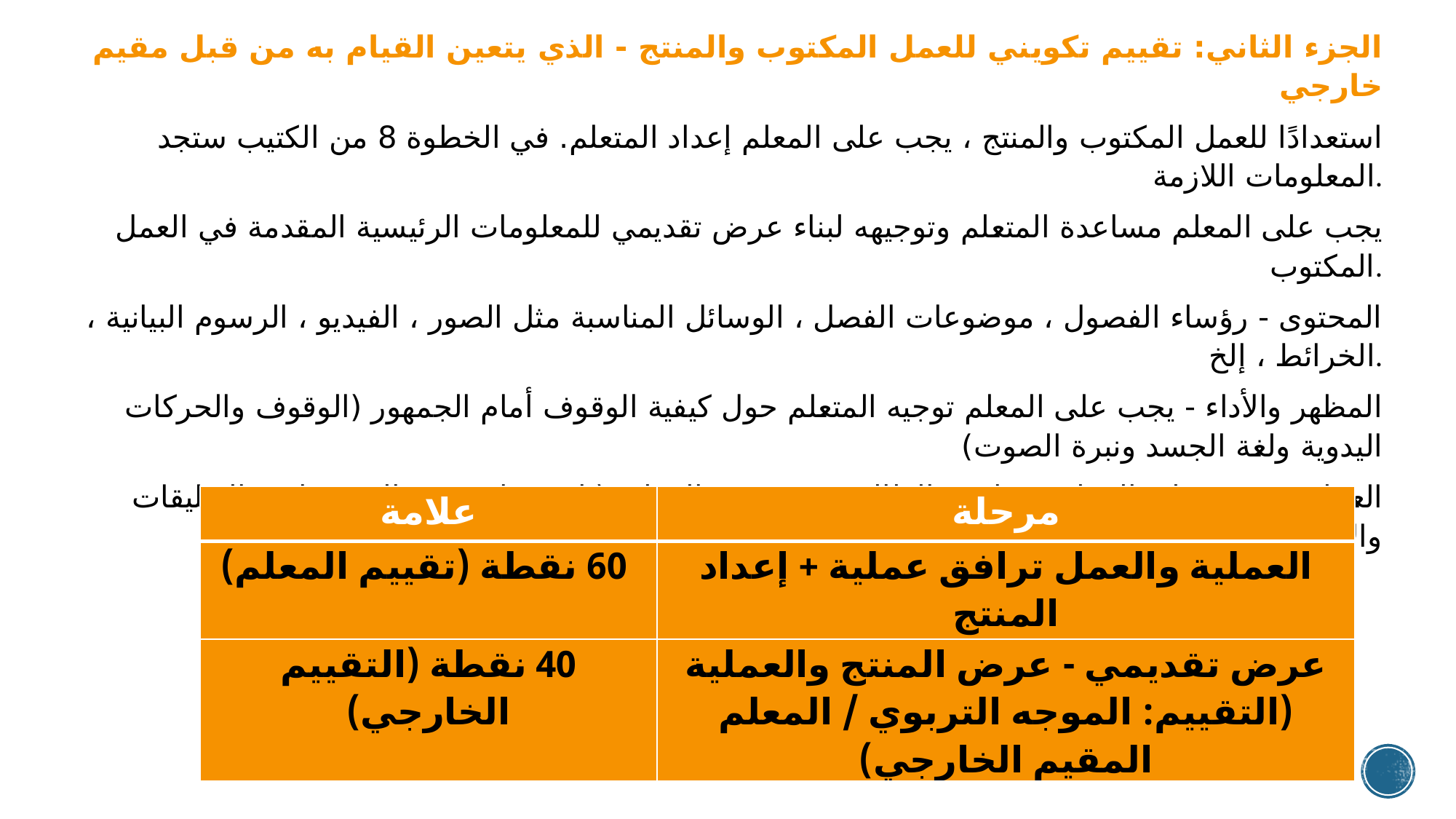

الجزء الثاني: تقييم تكويني للعمل المكتوب والمنتج - الذي يتعين القيام به من قبل مقيم خارجي
استعدادًا للعمل المكتوب والمنتج ، يجب على المعلم إعداد المتعلم. في الخطوة 8 من الكتيب ستجد المعلومات اللازمة.
يجب على المعلم مساعدة المتعلم وتوجيهه لبناء عرض تقديمي للمعلومات الرئيسية المقدمة في العمل المكتوب.
المحتوى - رؤساء الفصول ، موضوعات الفصل ، الوسائل المناسبة مثل الصور ، الفيديو ، الرسوم البيانية ، الخرائط ، إلخ.
المظهر والأداء - يجب على المعلم توجيه المتعلم حول كيفية الوقوف أمام الجمهور (الوقوف والحركات اليدوية ولغة الجسد ونبرة الصوت)
العملية - يجب على المعلم مساعدة الطالب في عرض العملية (باستخدام جميع المؤشرات والتعليقات والانعكاسات التي تم جمعها خلال العملية)
| علامة | مرحلة |
| --- | --- |
| 60 نقطة (تقييم المعلم) | العملية والعمل ترافق عملية + إعداد المنتج |
| 40 نقطة (التقييم الخارجي) | عرض تقديمي - عرض المنتج والعملية (التقييم: الموجه التربوي / المعلم المقيم الخارجي) |